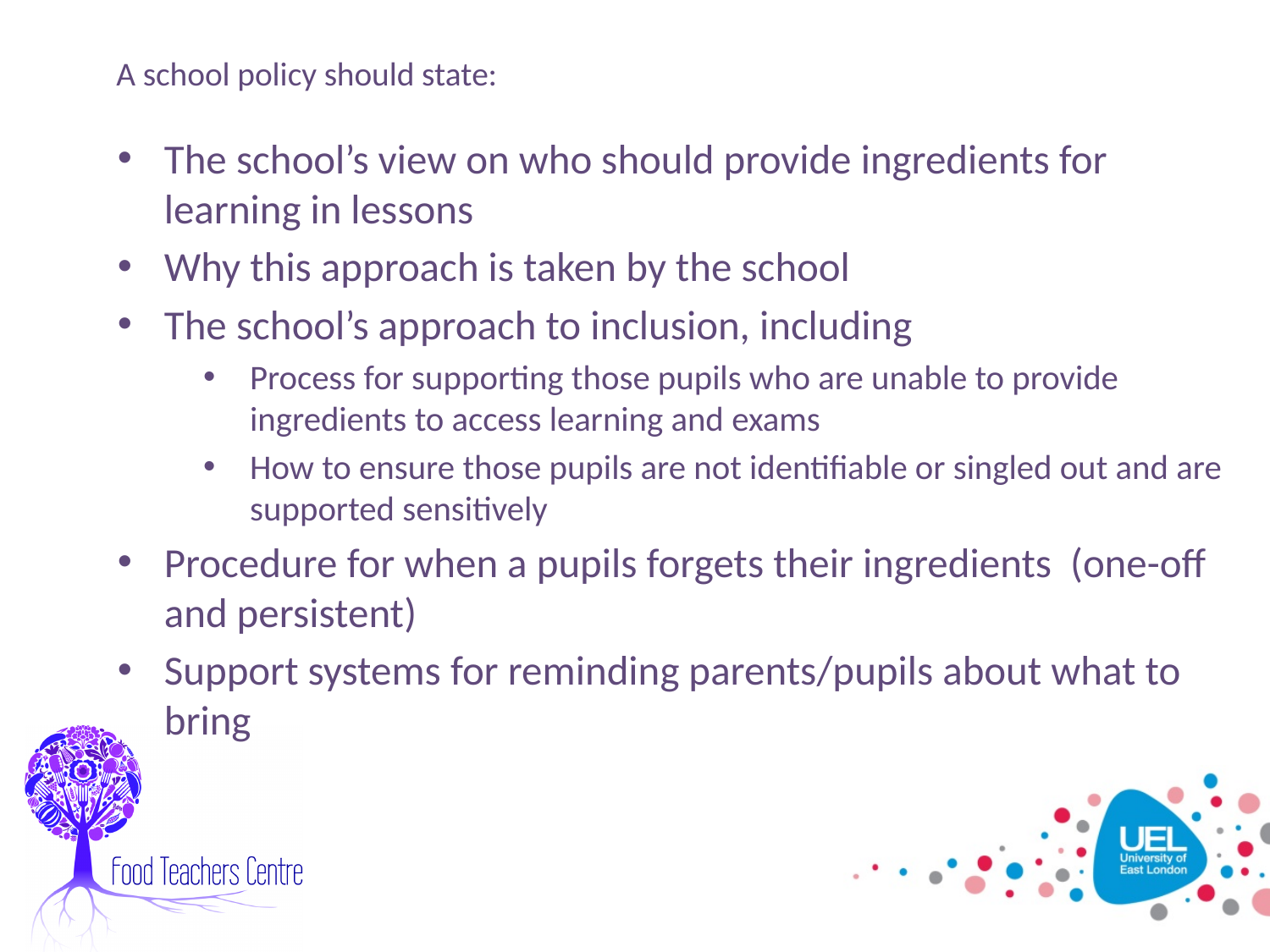

# A school policy should state:
The school’s view on who should provide ingredients for learning in lessons
Why this approach is taken by the school
The school’s approach to inclusion, including
Process for supporting those pupils who are unable to provide ingredients to access learning and exams
How to ensure those pupils are not identifiable or singled out and are supported sensitively
Procedure for when a pupils forgets their ingredients  (one-off and persistent)
Support systems for reminding parents/pupils about what to bring